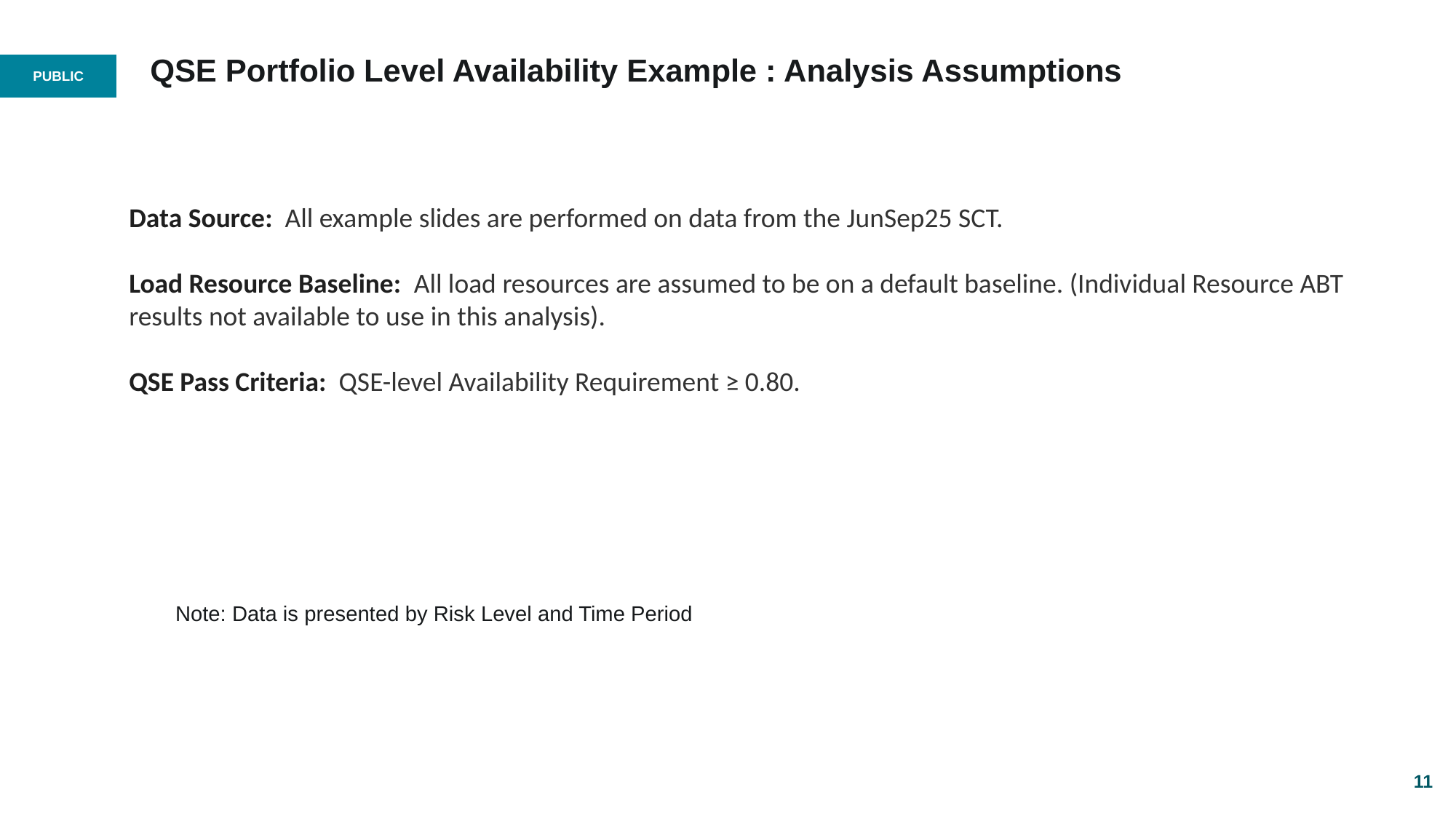

# QSE Portfolio Level Availability Example : Analysis Assumptions
Data Source:  All example slides are performed on data from the JunSep25 SCT.

Load Resource Baseline:  All load resources are assumed to be on a default baseline. (Individual Resource ABT results not available to use in this analysis).

QSE Pass Criteria:  QSE-level Availability Requirement ≥ 0.80.

Note: Data is presented by Risk Level and Time Period
11